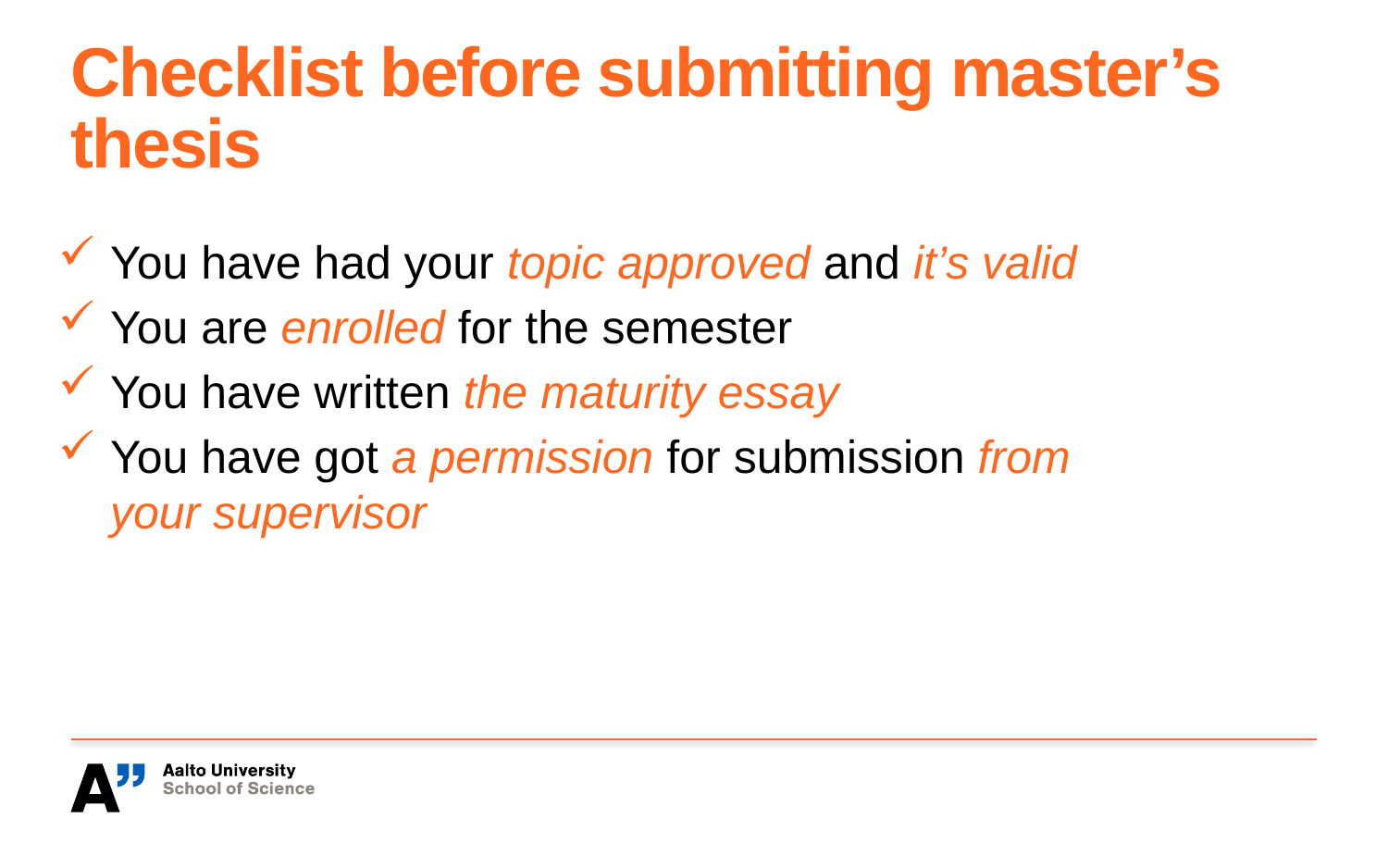

# Checklist before submitting master’s thesis
You have had your topic approved and it’s valid
You are enrolled for the semester
You have written the maturity essay
You have got a permission for submission from your supervisor